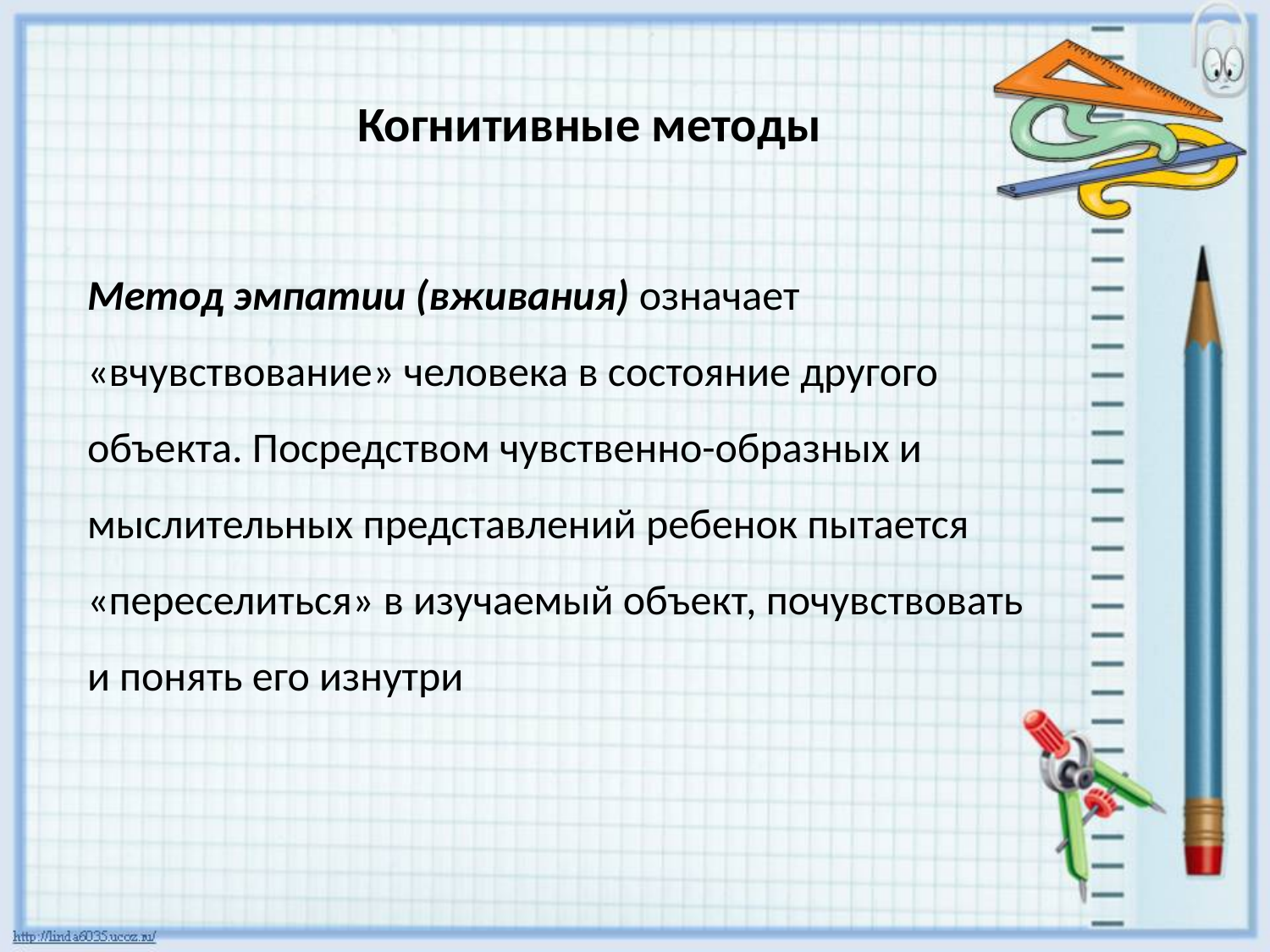

Когнитивные методы
Метод эмпатии (вживания) означает «вчувствование» человека в состояние другого объекта. Посредством чувственно-образных и мыслительных представлений ребенок пытается «переселиться» в изучаемый объект, почувствовать и понять его изнутри